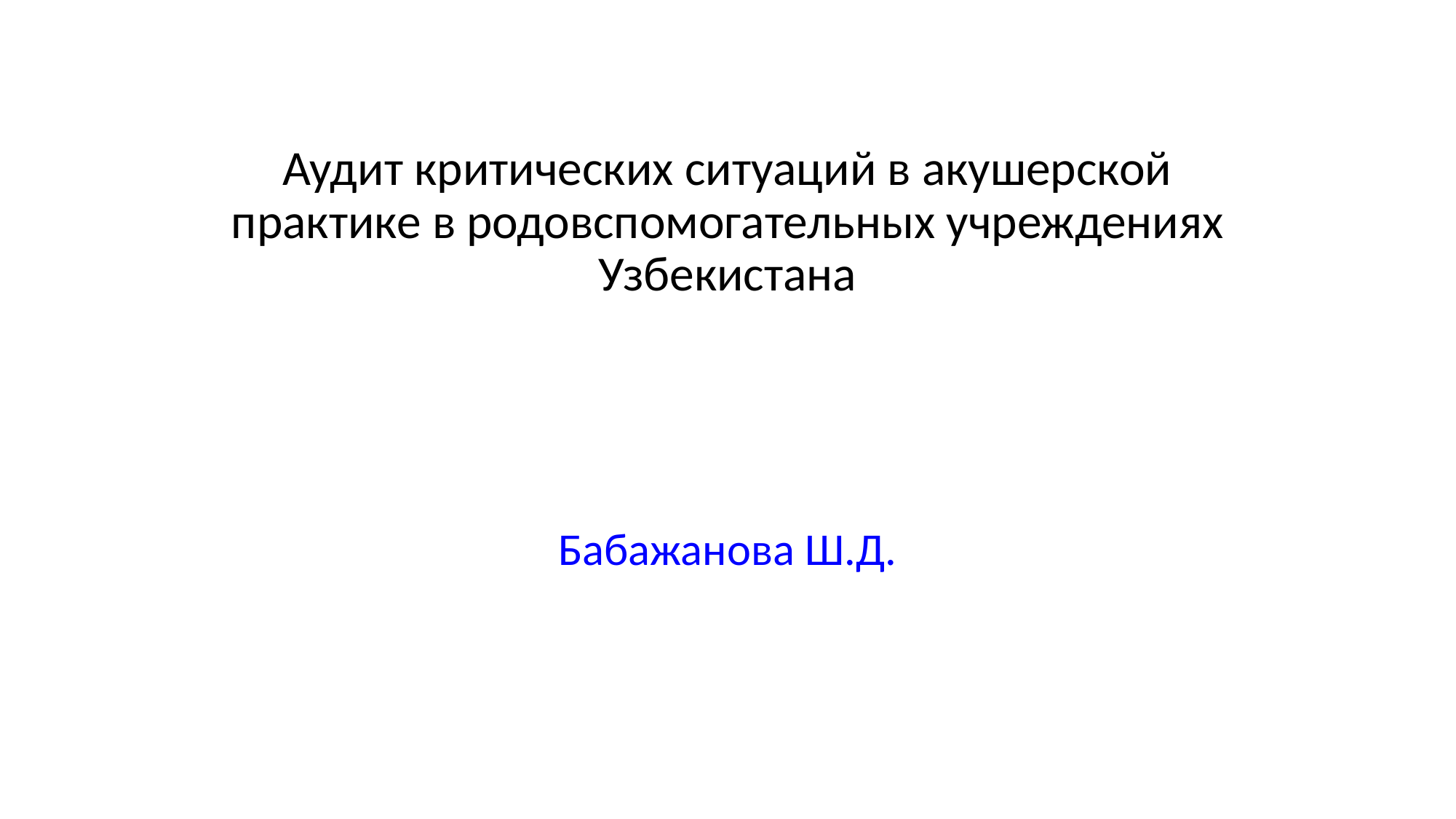

# Аудит критических ситуаций в акушерской практике в родовспомогательных учреждениях Узбекистана
Бабажанова Ш.Д.